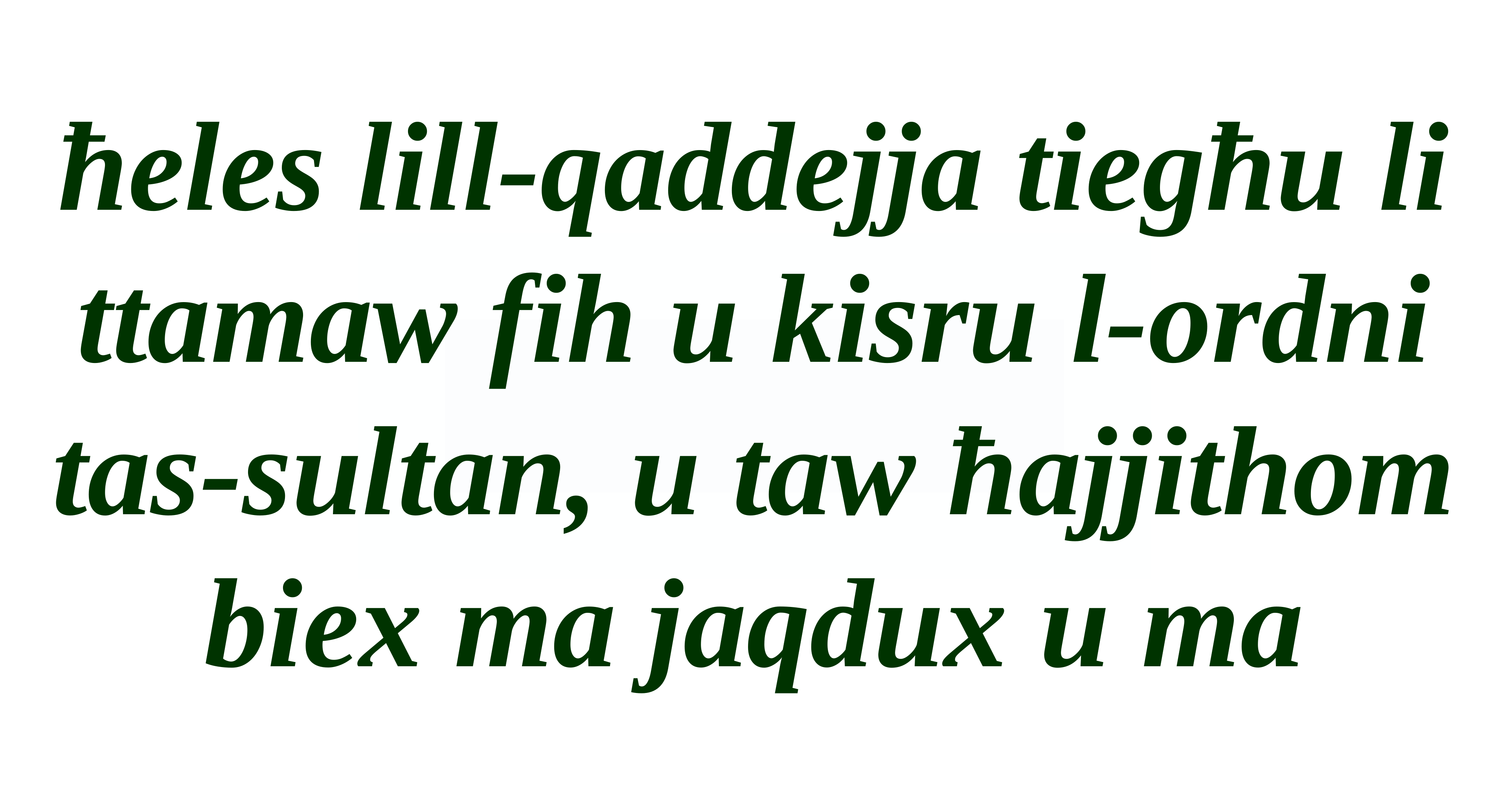

ħeles lill-qaddejja tiegħu li ttamaw fih u kisru l-ordni tas-sultan, u taw ħajjithom biex ma jaqdux u ma